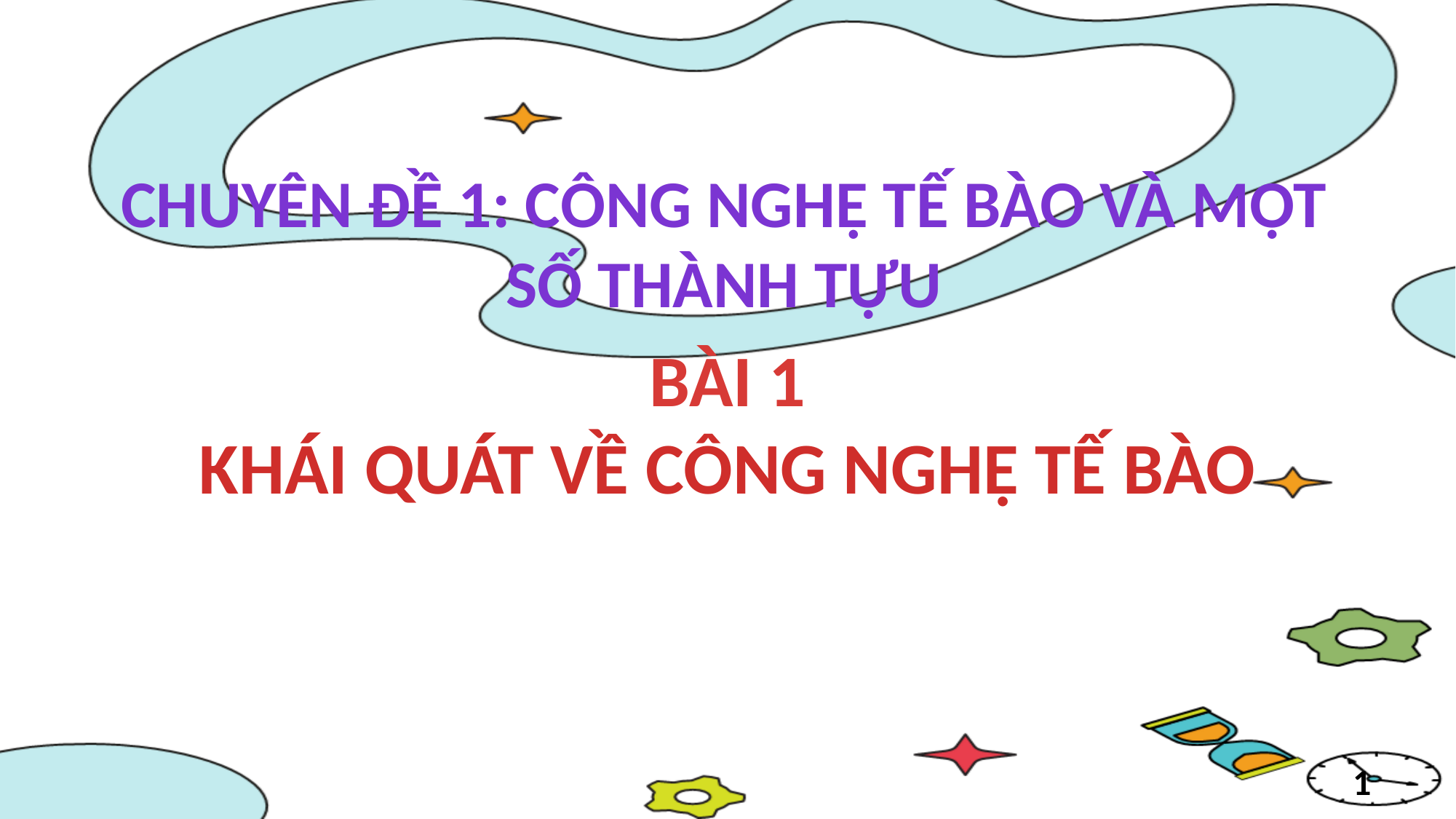

# CHUYÊN ĐỀ 1: CÔNG NGHỆ TẾ BÀO VÀ MỘT SỐ THÀNH TỰU
BÀI 1
KHÁI QUÁT VỀ CÔNG NGHỆ TẾ BÀO

1